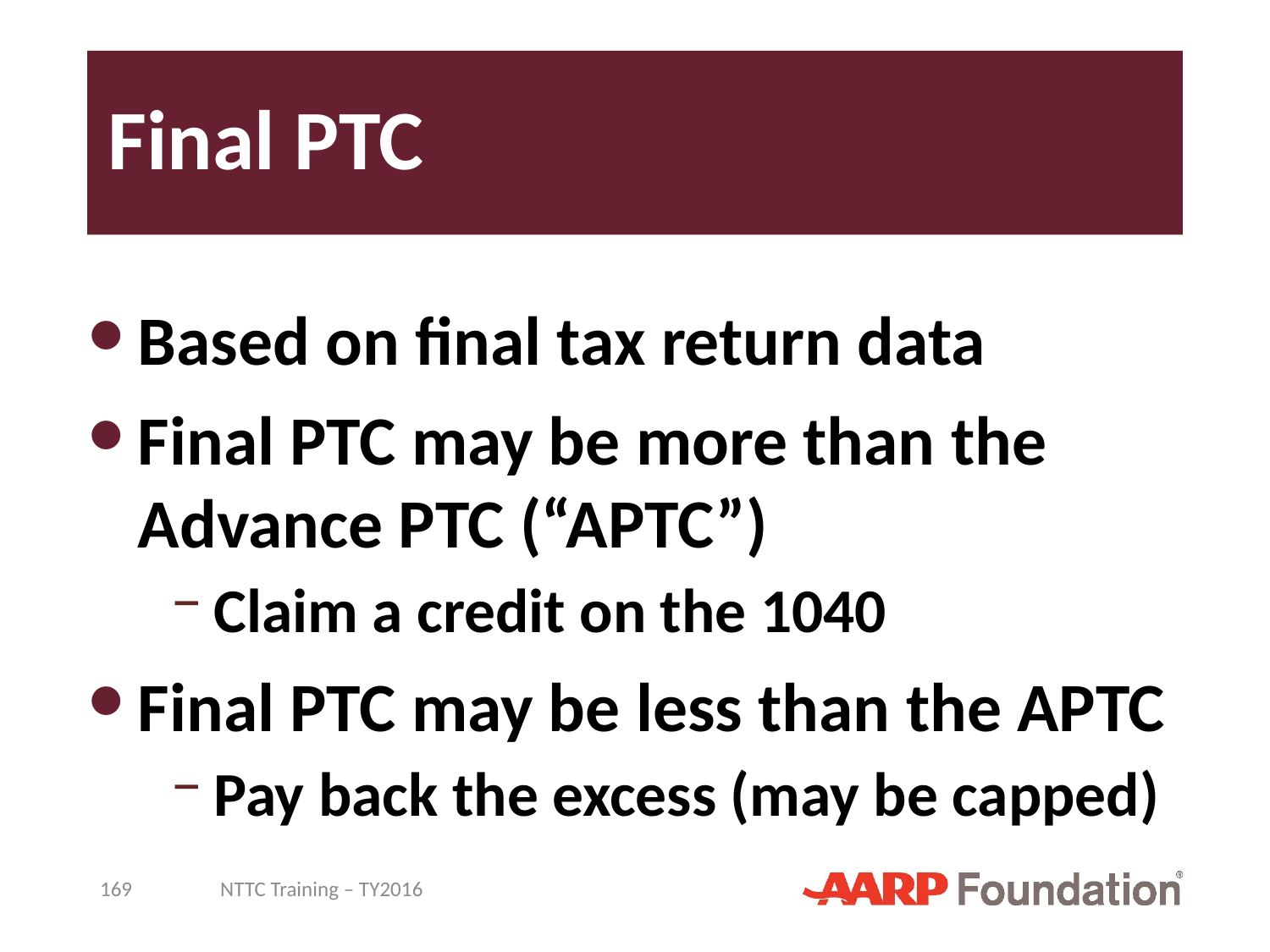

# Final PTC
Based on final tax return data
Final PTC may be more than the Advance PTC (“APTC”)
Claim a credit on the 1040
Final PTC may be less than the APTC
Pay back the excess (may be capped)
169
NTTC Training – TY2016